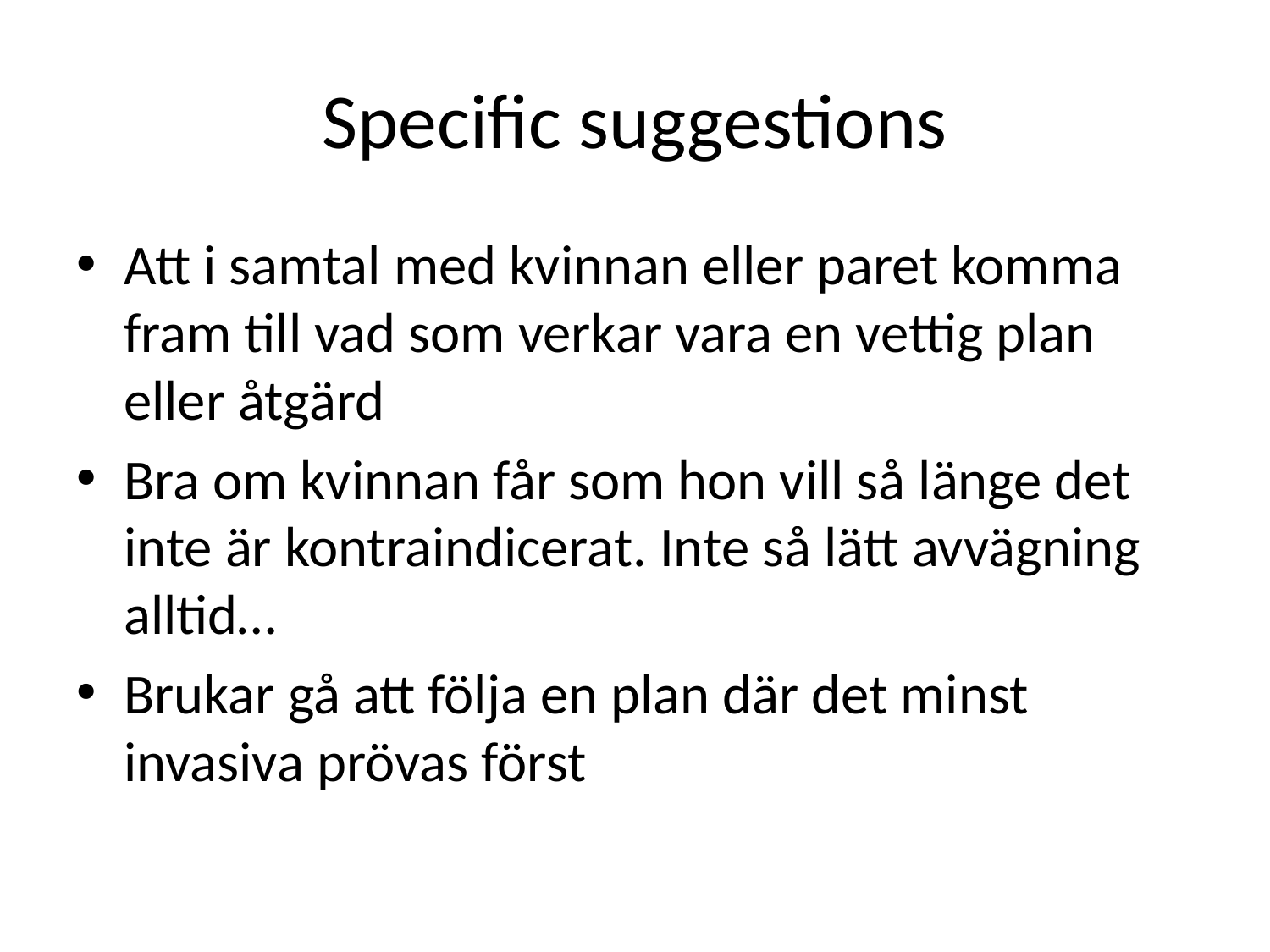

# Specific suggestions
Att i samtal med kvinnan eller paret komma fram till vad som verkar vara en vettig plan eller åtgärd
Bra om kvinnan får som hon vill så länge det inte är kontraindicerat. Inte så lätt avvägning alltid…
Brukar gå att följa en plan där det minst invasiva prövas först